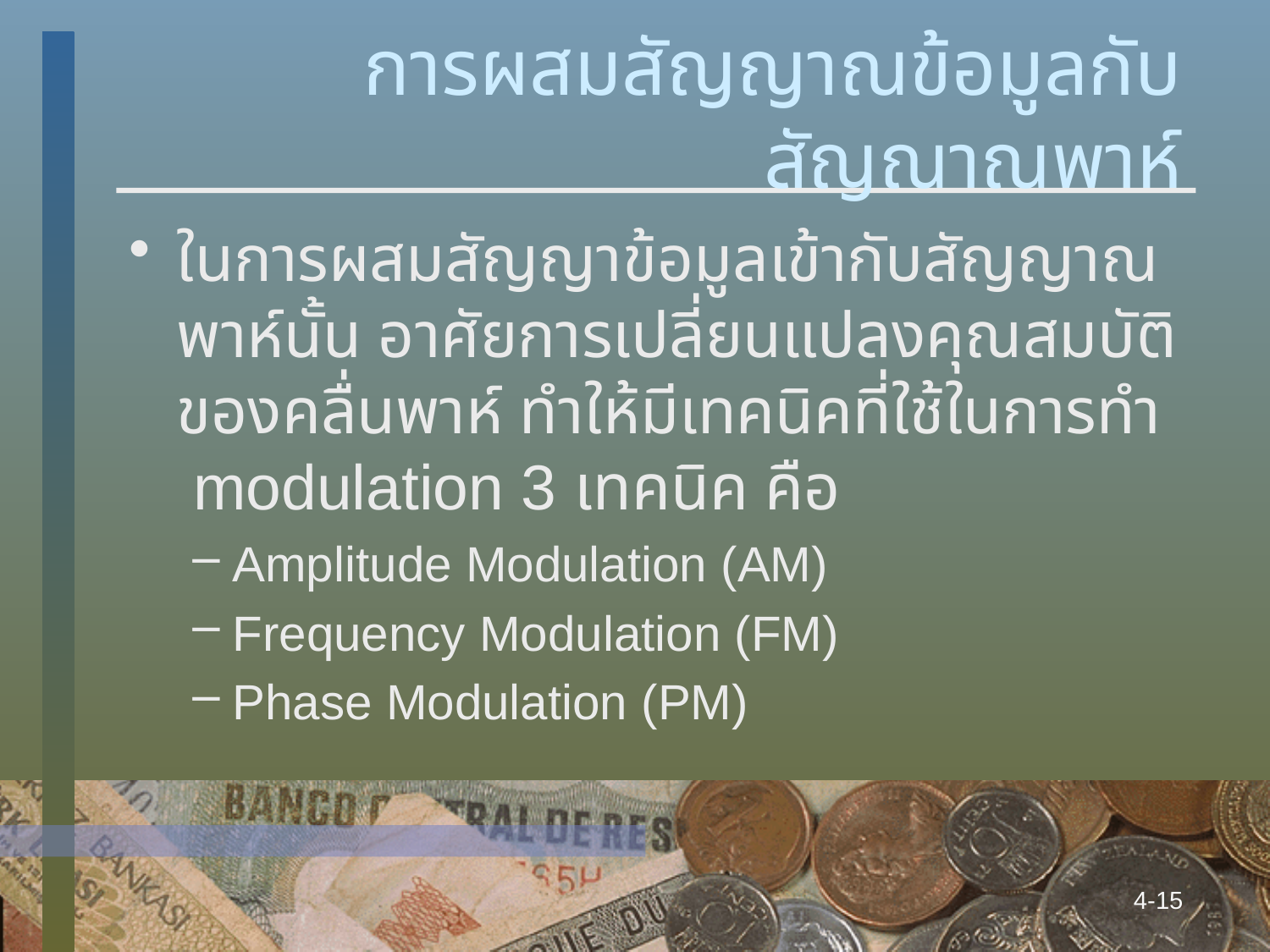

# การผสมสัญญาณข้อมูลกับสัญณาณพาห์
ในการผสมสัญญาข้อมูลเข้ากับสัญญาณพาห์นั้น อาศัยการเปลี่ยนแปลงคุณสมบัติของคลื่นพาห์ ทำให้มีเทคนิคที่ใช้ในการทำ modulation 3 เทคนิค คือ
Amplitude Modulation (AM)
Frequency Modulation (FM)
Phase Modulation (PM)
4-15